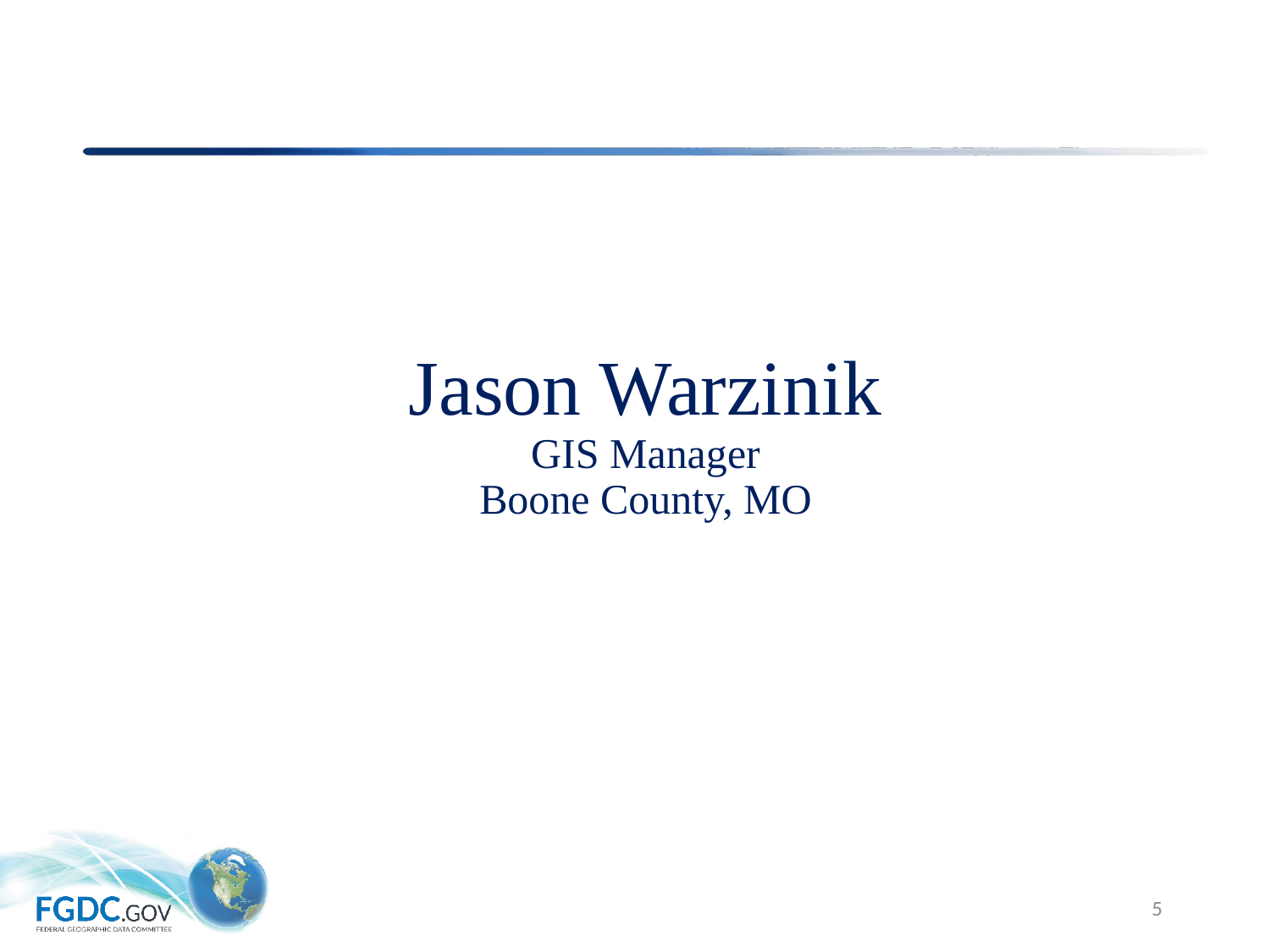

# Jason Warzinik GIS Manager Boone County, MO
5